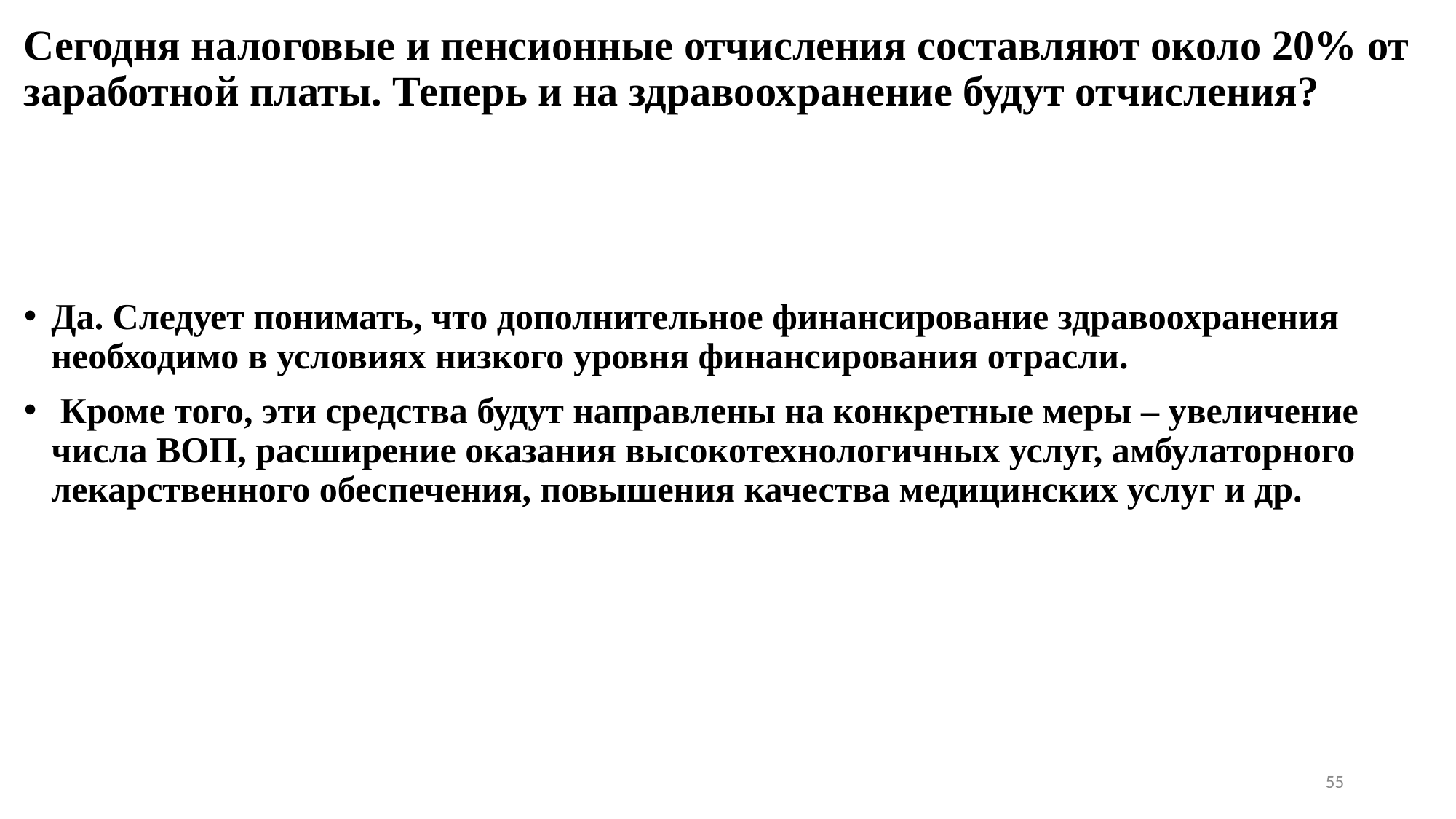

# Сегодня налоговые и пенсионные отчисления составляют около 20% от заработной платы. Теперь и на здравоохранение будут отчисления?
Да. Следует понимать, что дополнительное финансирование здравоохранения необходимо в условиях низкого уровня финансирования отрасли.
 Кроме того, эти средства будут направлены на конкретные меры – увеличение числа ВОП, расширение оказания высокотехнологичных услуг, амбулаторного лекарственного обеспечения, повышения качества медицинских услуг и др.
55